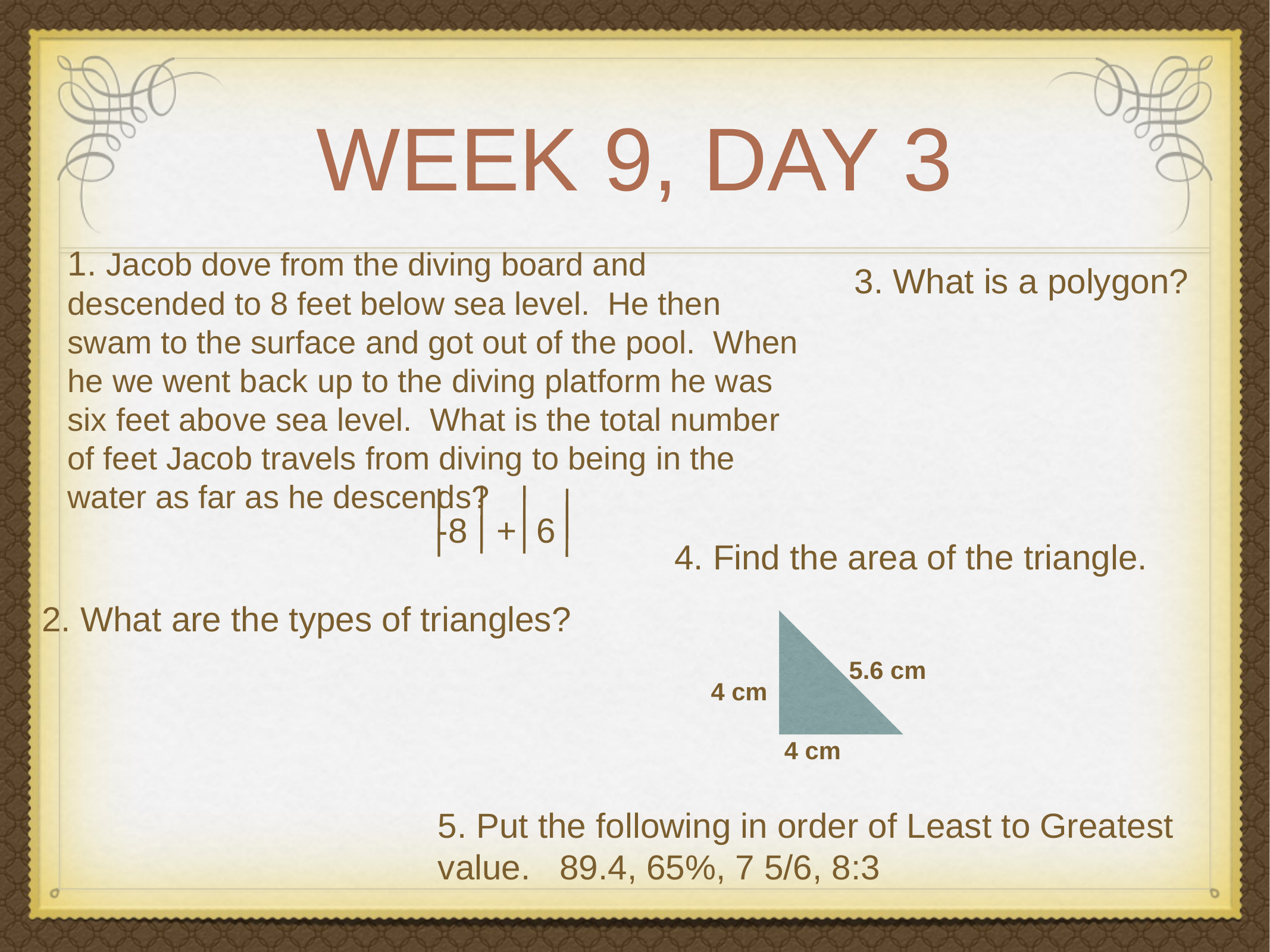

# Week 9, Day 3
3. What is a polygon?
1. Jacob dove from the diving board and descended to 8 feet below sea level.  He then swam to the surface and got out of the pool.  When he we went back up to the diving platform he was six feet above sea level.  What is the total number of feet Jacob travels from diving to being in the water as far as he descends?

     -8   +  6
4. Find the area of the triangle.
2. What are the types of triangles?

5.6 cm
4 cm
4 cm
5. Put the following in order of Least to Greatest value.   89.4, 65%, 7 5/6, 8:3